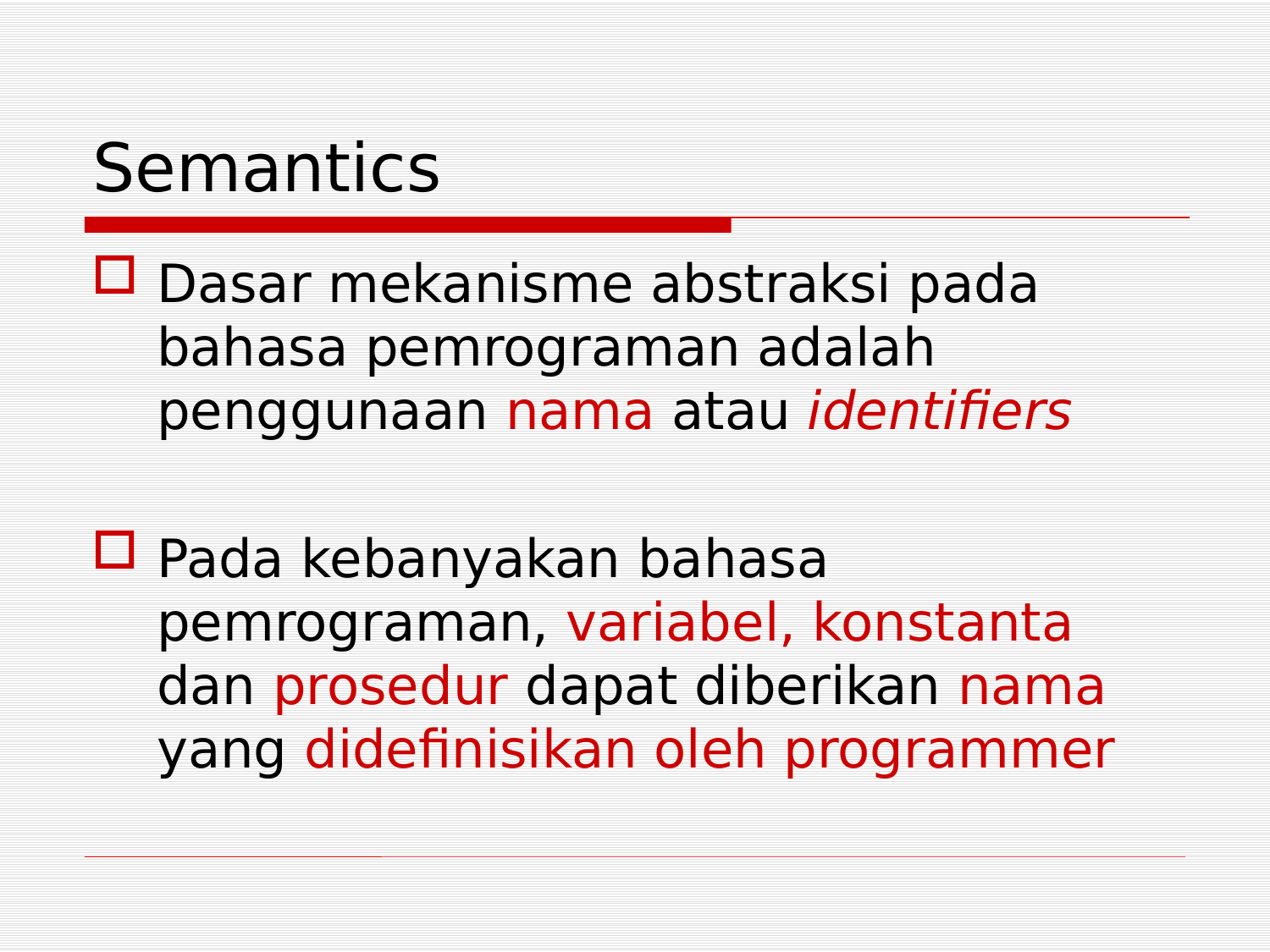

# Semantics
Dasar mekanisme abstraksi pada bahasa pemrograman adalah penggunaan nama atau identifiers

Pada kebanyakan bahasa pemrograman, variabel, konstanta dan prosedur dapat diberikan nama yang didefinisikan oleh programmer